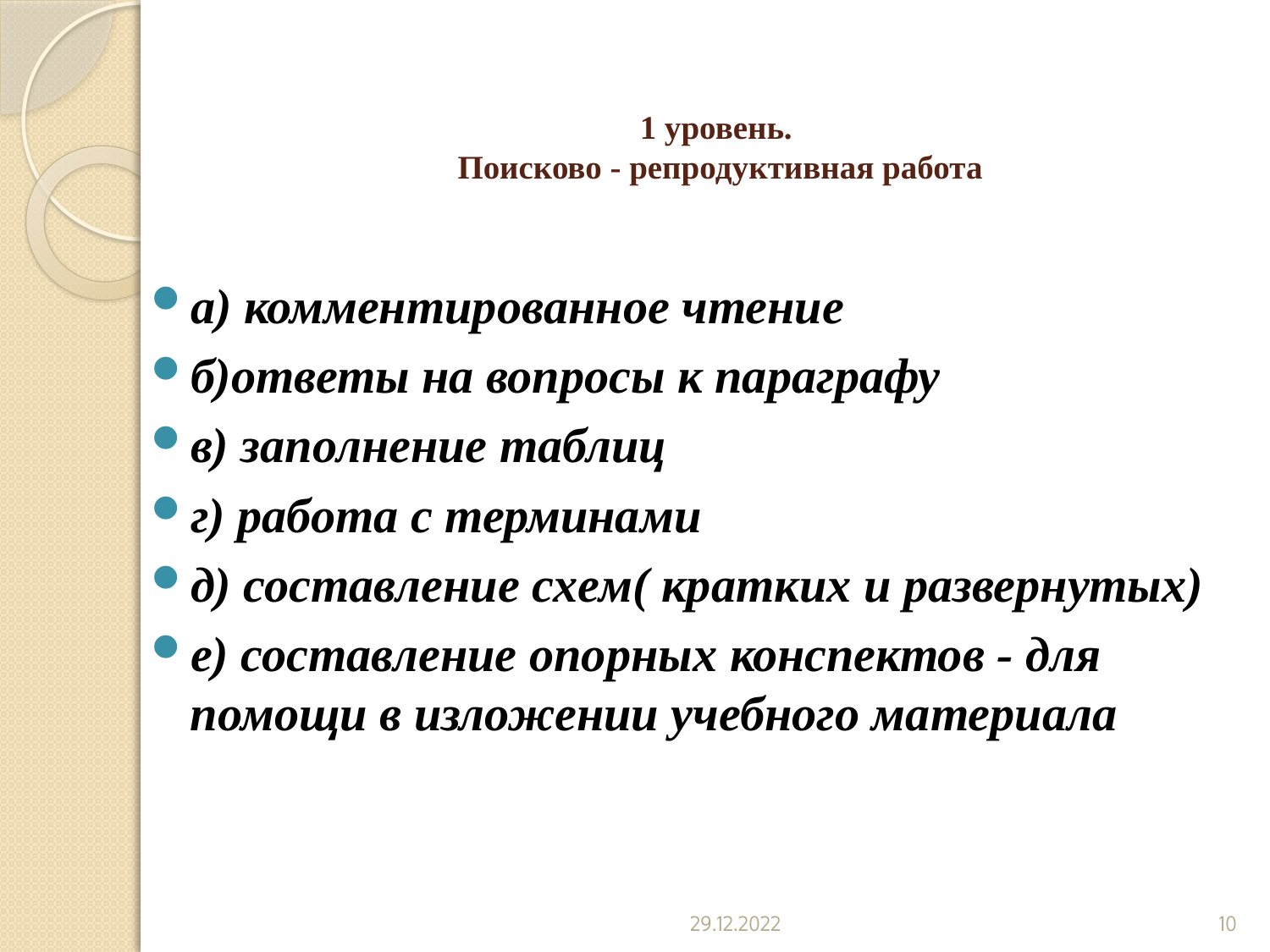

# 1 уровень. Поисково - репродуктивная работа
а) комментированное чтение
б)ответы на вопросы к параграфу
в) заполнение таблиц
г) работа с терминами
д) составление схем( кратких и развернутых)
е) составление опорных конспектов - для помощи в изложении учебного материала

29.12.2022
10